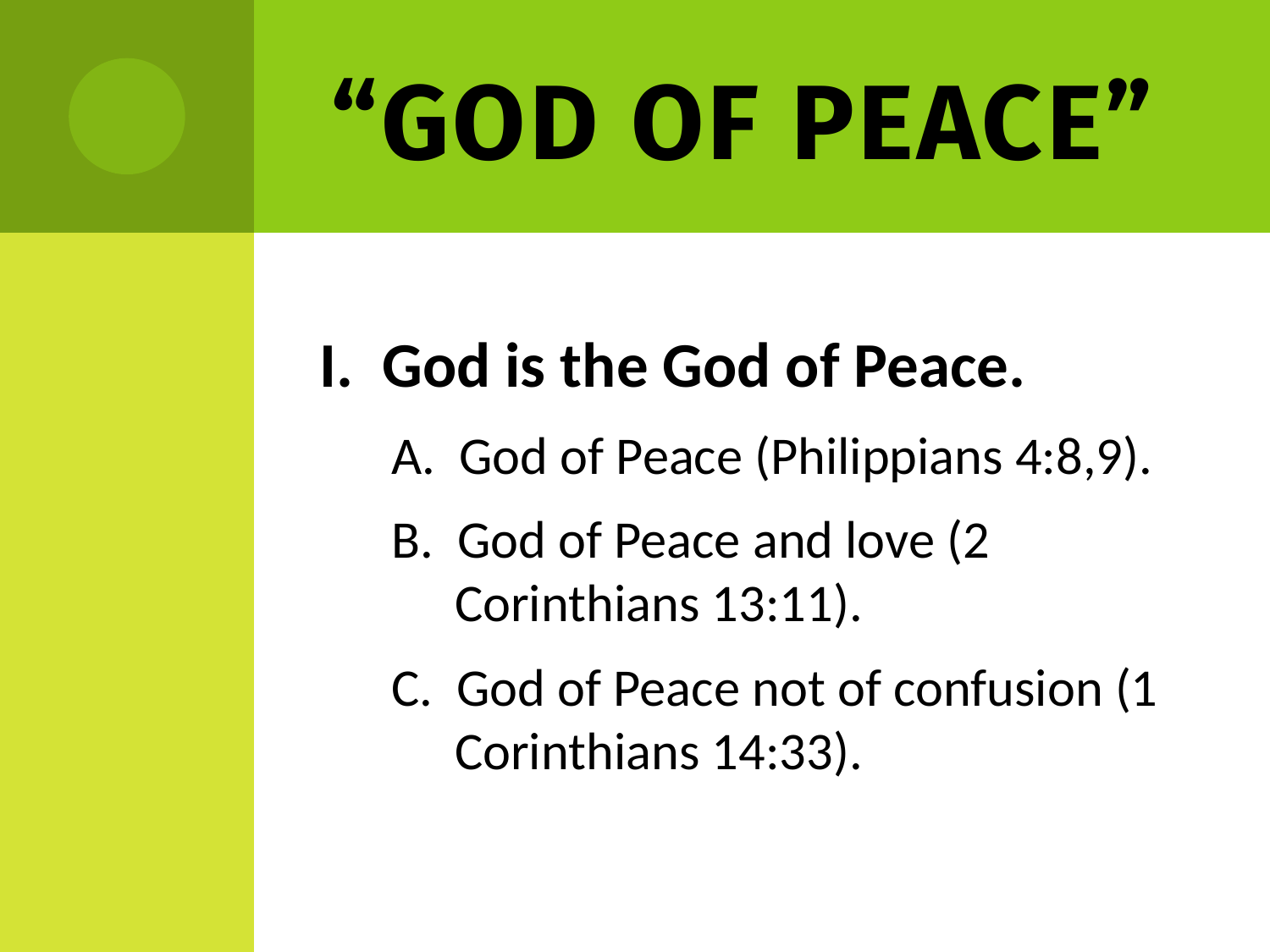

# “God of Peace”
I.  God is the God of Peace.
A.  God of Peace (Philippians 4:8,9).
B.  God of Peace and love (2 Corinthians 13:11).
C.  God of Peace not of confusion (1 Corinthians 14:33).